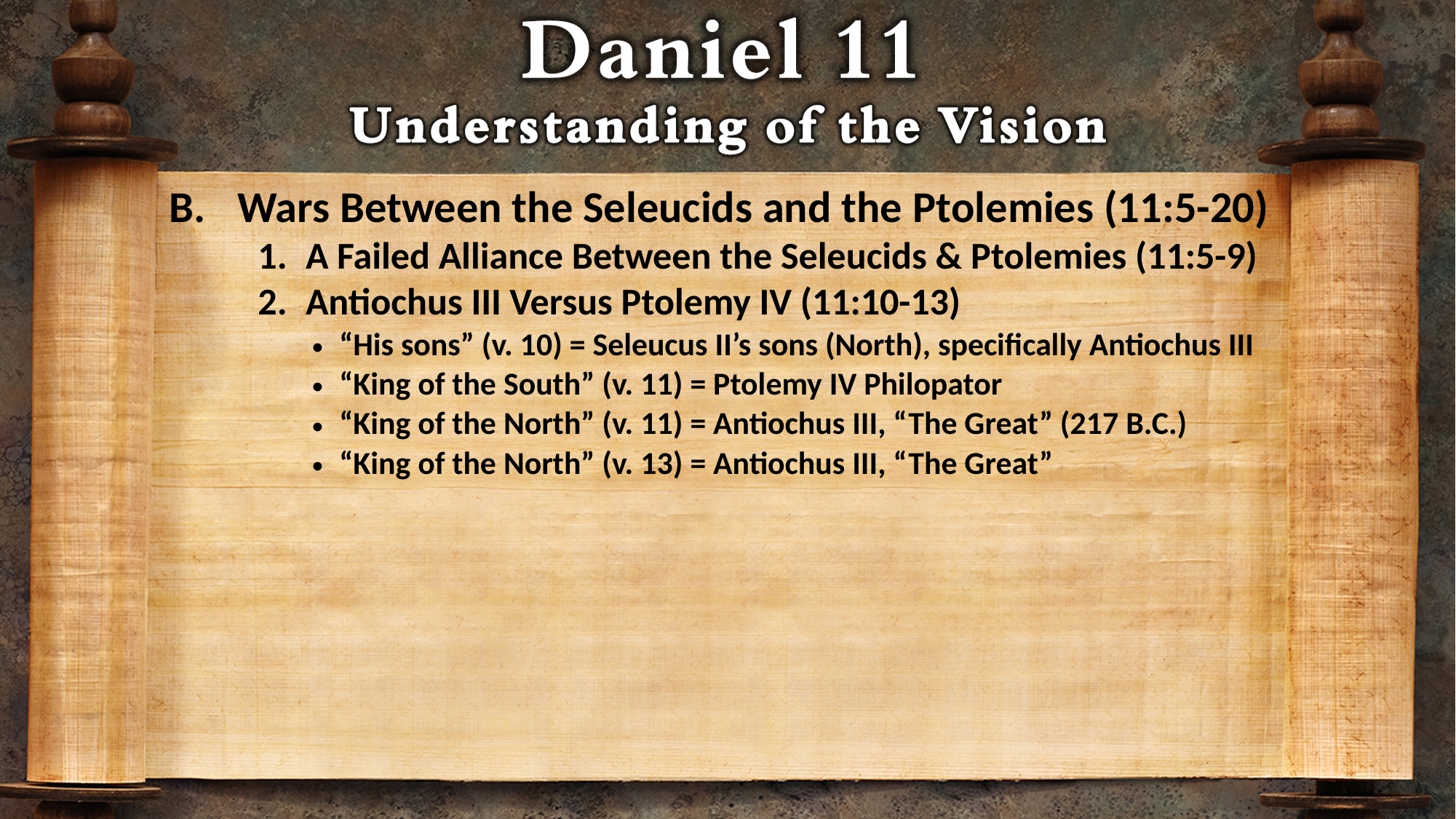

Wars Between the Seleucids and the Ptolemies (11:5-20)
A Failed Alliance Between the Seleucids & Ptolemies (11:5-9)
Antiochus III Versus Ptolemy IV (11:10-13)
“His sons” (v. 10) = Seleucus II’s sons (North), specifically Antiochus III
“King of the South” (v. 11) = Ptolemy IV Philopator
“King of the North” (v. 11) = Antiochus III, “The Great” (217 B.C.)
“King of the North” (v. 13) = Antiochus III, “The Great”